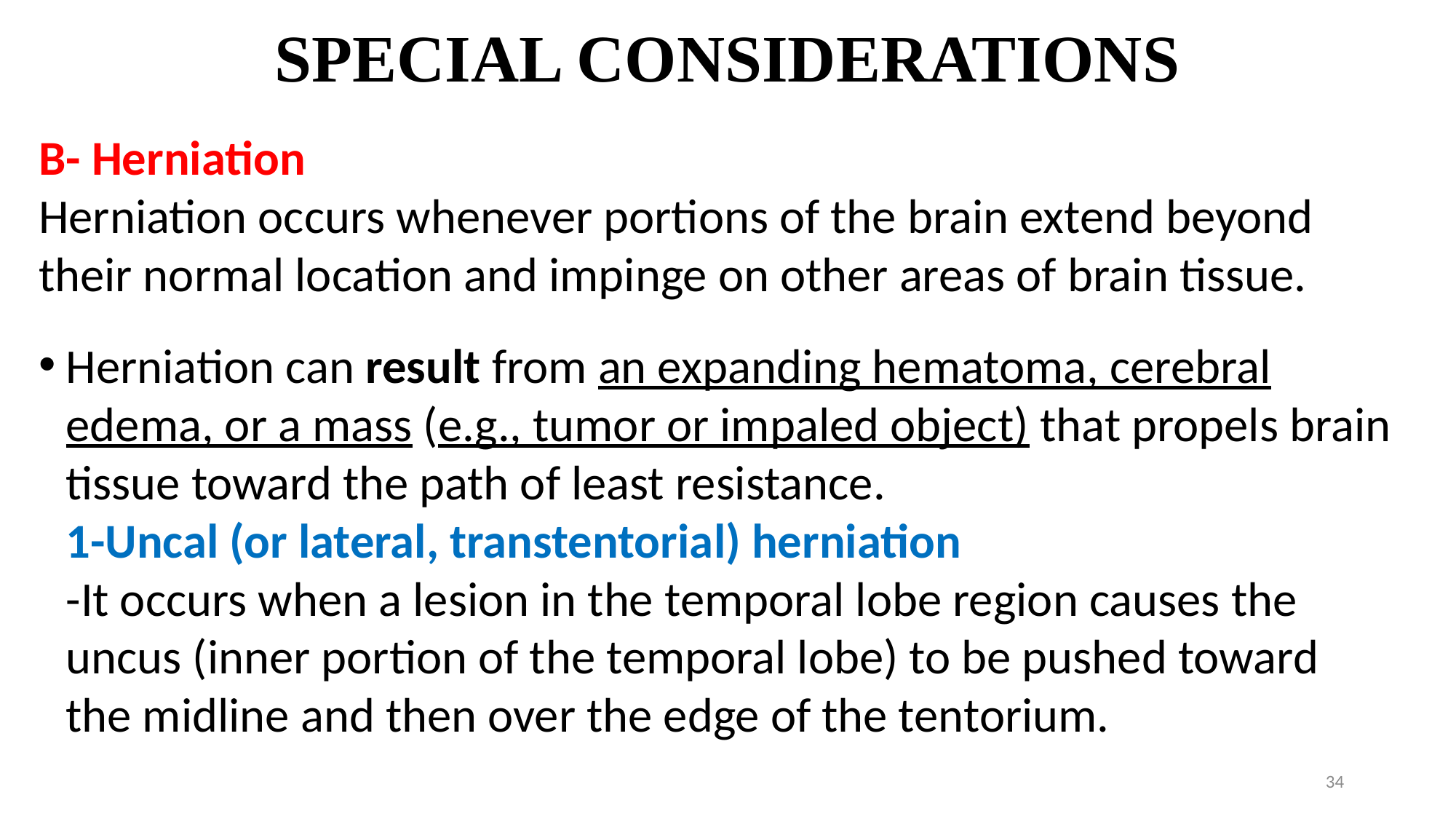

# SPECIAL CONSIDERATIONS
B- Herniation
Herniation occurs whenever portions of the brain extend beyond their normal location and impinge on other areas of brain tissue.
Herniation can result from an expanding hematoma, cerebral edema, or a mass (e.g., tumor or impaled object) that propels brain tissue toward the path of least resistance.
1-Uncal (or lateral, transtentorial) herniation
-It occurs when a lesion in the temporal lobe region causes the uncus (inner portion of the temporal lobe) to be pushed toward the midline and then over the edge of the tentorium.

34